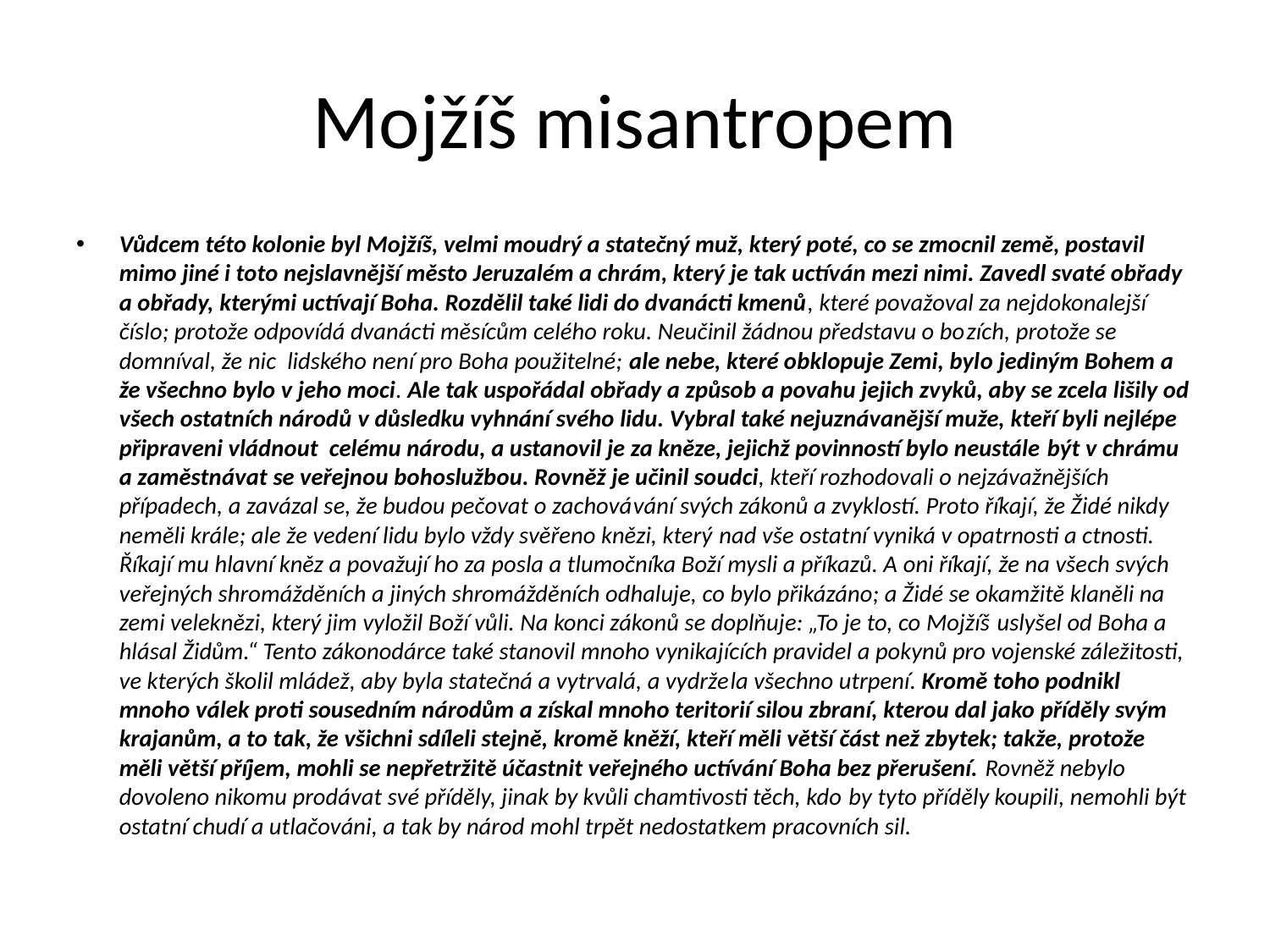

# Mojžíš misantropem
Vůdcem této kolonie byl Mojžíš, velmi moudrý a statečný muž, který poté, co se zmocnil země, postavil mimo jiné i toto nejslavnější město Jeruzalém a chrám, který je tak uctíván mezi nimi. Zavedl svaté obřady a obřady, kterými uctívají Boha. Rozdělil také lidi do dvanácti kmenů, které považoval za nejdokonalejší číslo; protože odpovídá dvanácti měsícům celého roku. Neučinil žádnou představu o bozích, protože se domníval, že nic  lidského není pro Boha použitelné; ale nebe, které obklopuje Zemi, bylo jediným Bohem a že všechno bylo v jeho moci. Ale tak uspořádal obřady a způsob a povahu jejich zvyků, aby se zcela lišily od všech ostatních národů v důsledku vyhnání svého lidu. Vybral také nejuznávanější muže, kteří byli nejlépe připraveni vládnout  celému národu, a ustanovil je za kněze, jejichž povinností bylo neustále být v chrámu a zaměstnávat se veřejnou bohoslužbou. Rovněž je učinil soudci, kteří rozhodovali o nejzávažnějších případech, a zavázal se, že budou pečovat o zachovávání svých zákonů a zvyklostí. Proto říkají, že Židé nikdy neměli krále; ale že vedení lidu bylo vždy svěřeno knězi, který nad vše ostatní vyniká v opatrnosti a ctnosti. Říkají mu hlavní kněz a považují ho za posla a tlumočníka Boží mysli a příkazů. A oni říkají, že na všech svých veřejných shromážděních a jiných shromážděních odhaluje, co bylo přikázáno; a Židé se okamžitě klaněli na zemi veleknězi, který jim vyložil Boží vůli. Na konci zákonů se doplňuje: „To je to, co Mojžíš uslyšel od Boha a hlásal Židům.“ Tento zákonodárce také stanovil mnoho vynikajících pravidel a pokynů pro vojenské záležitosti, ve kterých školil mládež, aby byla statečná a vytrvalá, a vydržela všechno utrpení. Kromě toho podnikl mnoho válek proti sousedním národům a získal mnoho teritorií silou zbraní, kterou dal jako příděly svým krajanům, a to tak, že všichni sdíleli stejně, kromě kněží, kteří měli větší část než zbytek; takže, protože měli větší příjem, mohli se nepřetržitě účastnit veřejného uctívání Boha bez přerušení. Rovněž nebylo dovoleno nikomu prodávat své příděly, jinak by kvůli chamtivosti těch, kdo by tyto příděly koupili, nemohli být ostatní chudí a utlačováni, a tak by národ mohl trpět nedostatkem pracovních sil.